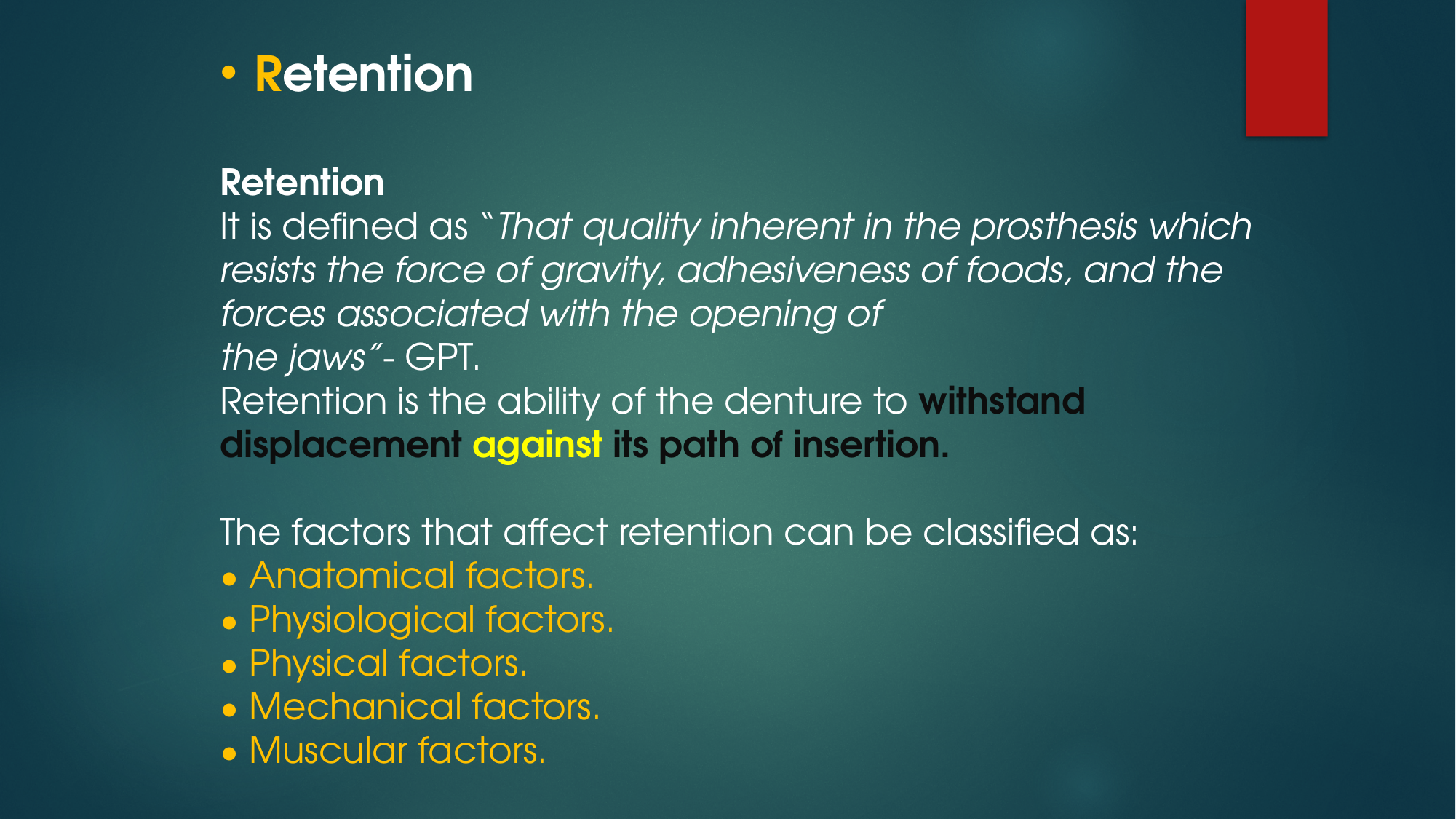

Retention

Retention
It is defined as “That quality inherent in the prosthesis which resists the force of gravity, adhesiveness of foods, and the forces associated with the opening of
the jaws”- GPT.
Retention is the ability of the denture to withstand displacement against its path of insertion.

The factors that affect retention can be classified as:
• Anatomical factors.
• Physiological factors.
• Physical factors.
• Mechanical factors.
• Muscular factors.